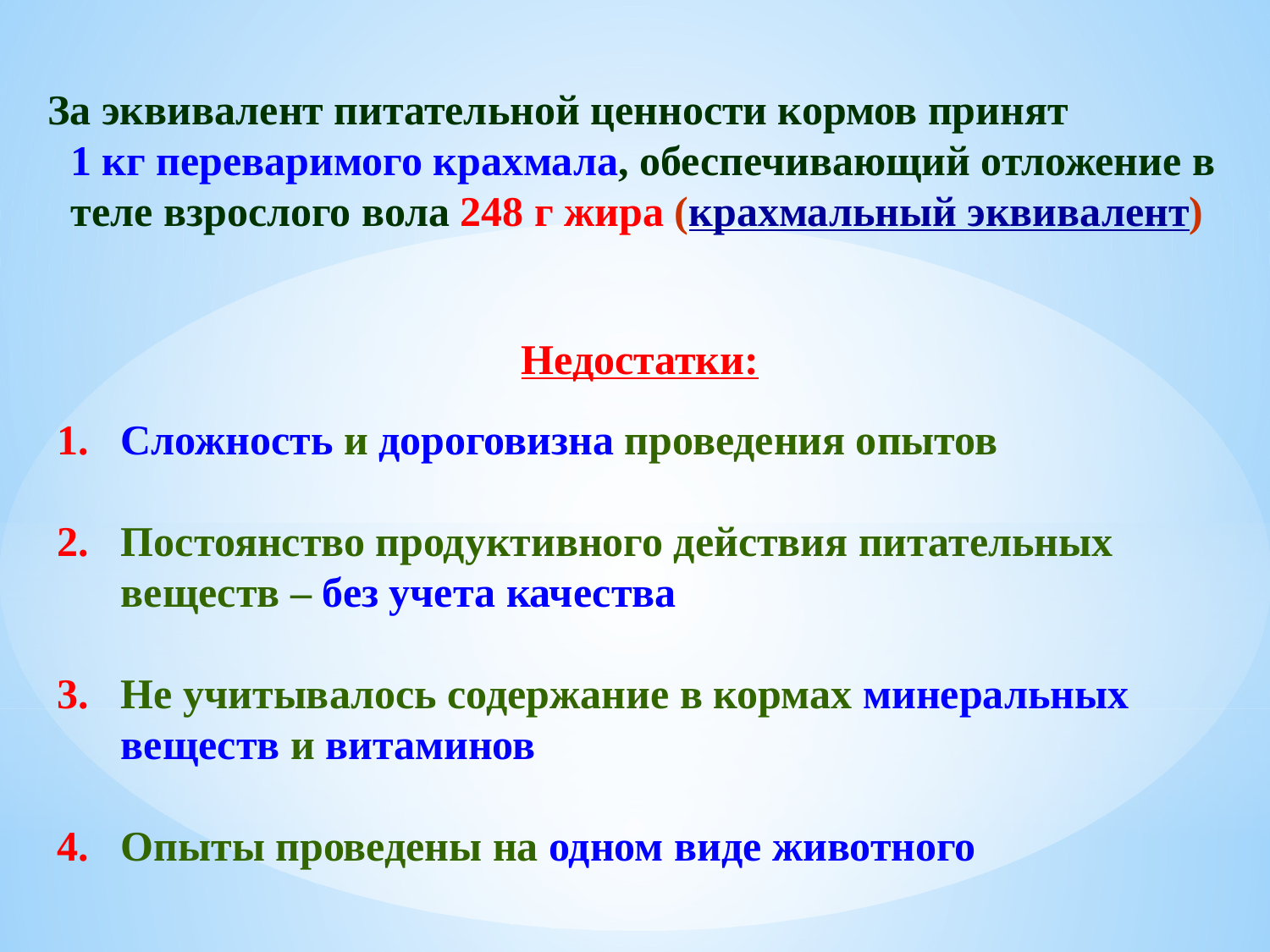

За эквивалент питательной ценности кормов принят                 1 кг переваримого крахмала, обеспечивающий отложение в теле взрослого вола 248 г жира (крахмальный эквивалент)
Недостатки:

Сложность и дороговизна проведения опытов

Постоянство продуктивного действия питательных веществ – без учета качества

Не учитывалось содержание в кормах минеральных веществ и витаминов

Опыты проведены на одном виде животного